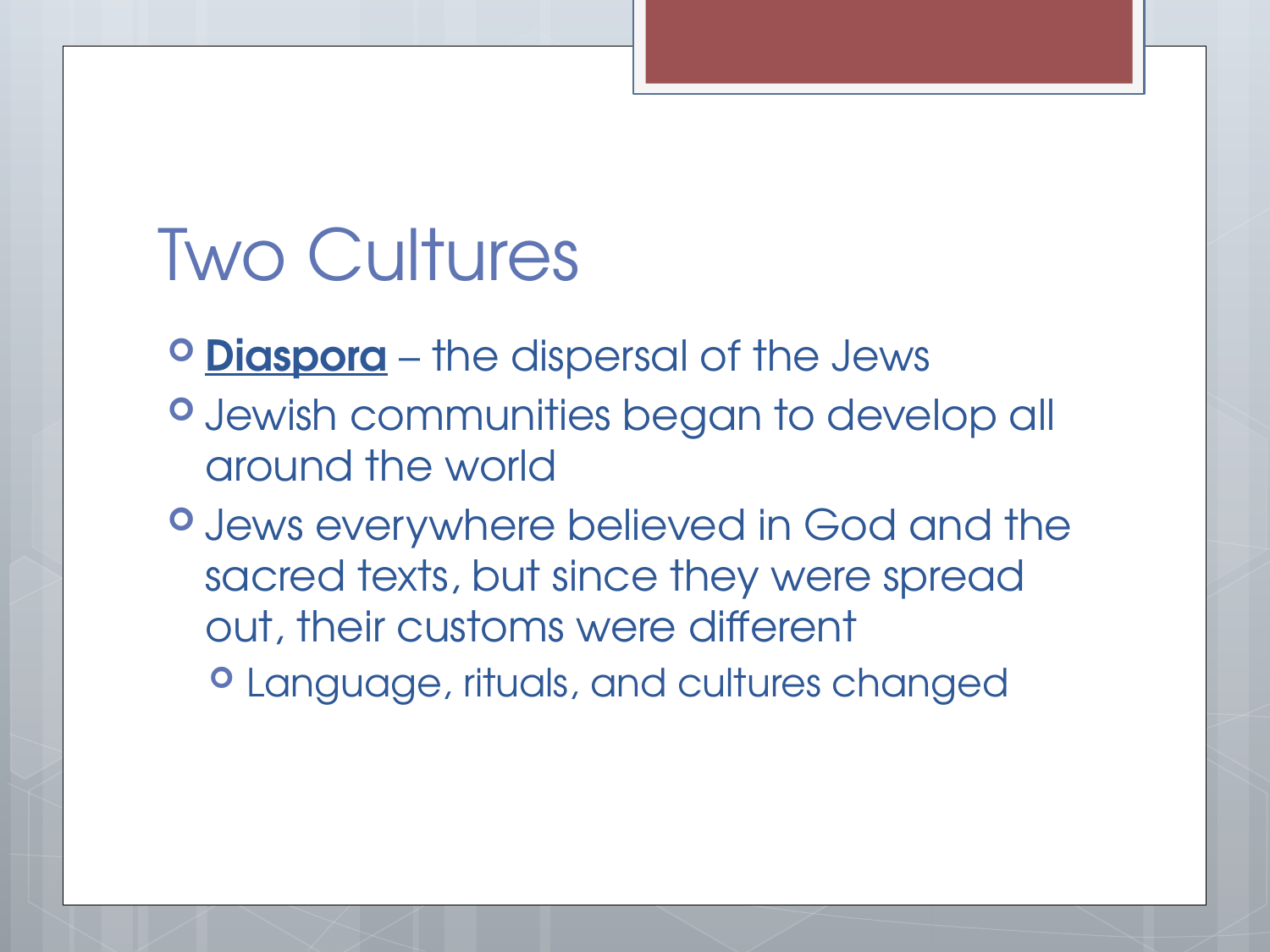

# Two Cultures
Diaspora – the dispersal of the Jews
Jewish communities began to develop all around the world
Jews everywhere believed in God and the sacred texts, but since they were spread out, their customs were different
Language, rituals, and cultures changed